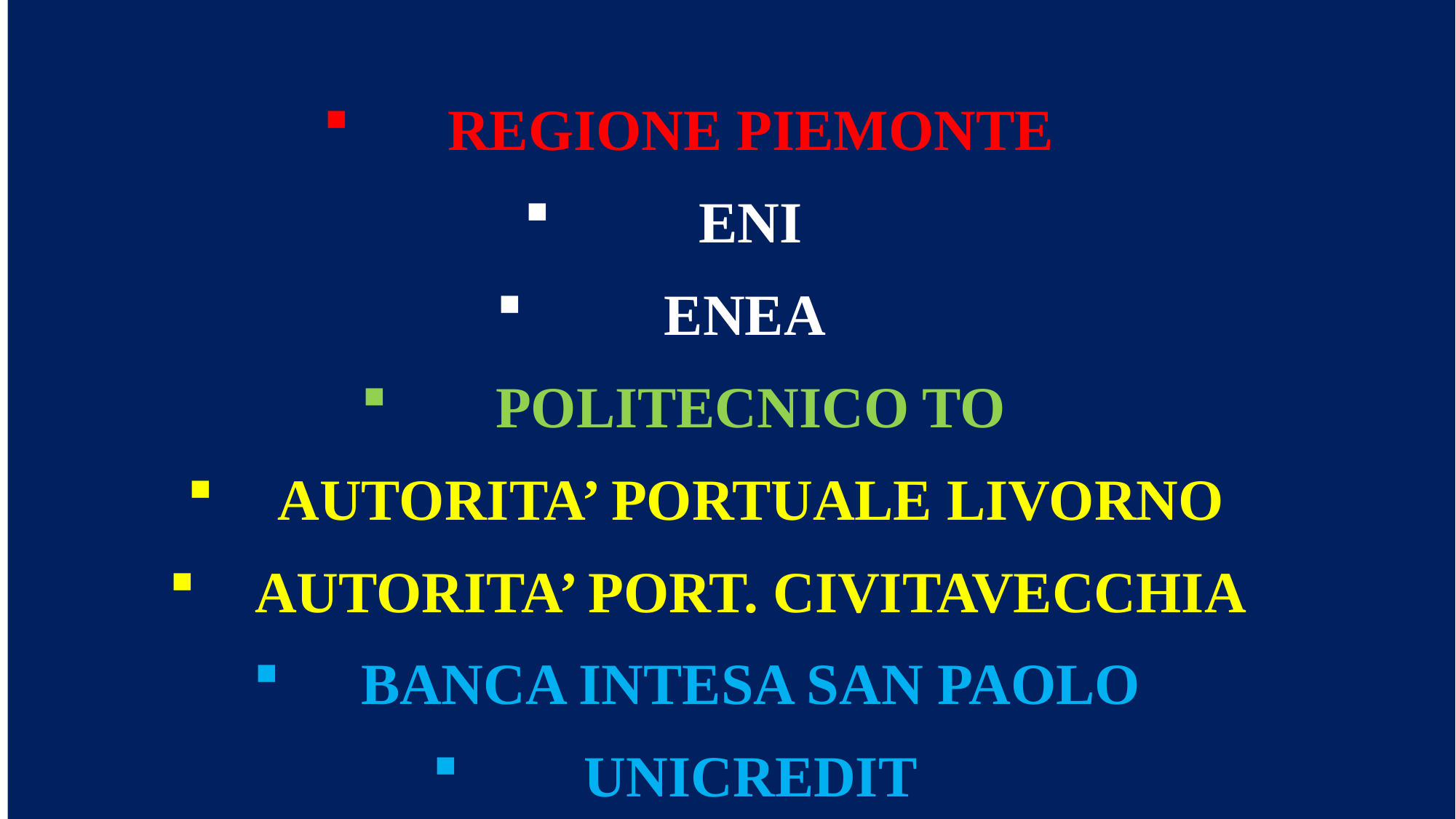

REGIONE PIEMONTE
ENI
ENEA
POLITECNICO TO
AUTORITA’ PORTUALE LIVORNO
AUTORITA’ PORT. CIVITAVECCHIA
BANCA INTESA SAN PAOLO
UNICREDIT

#